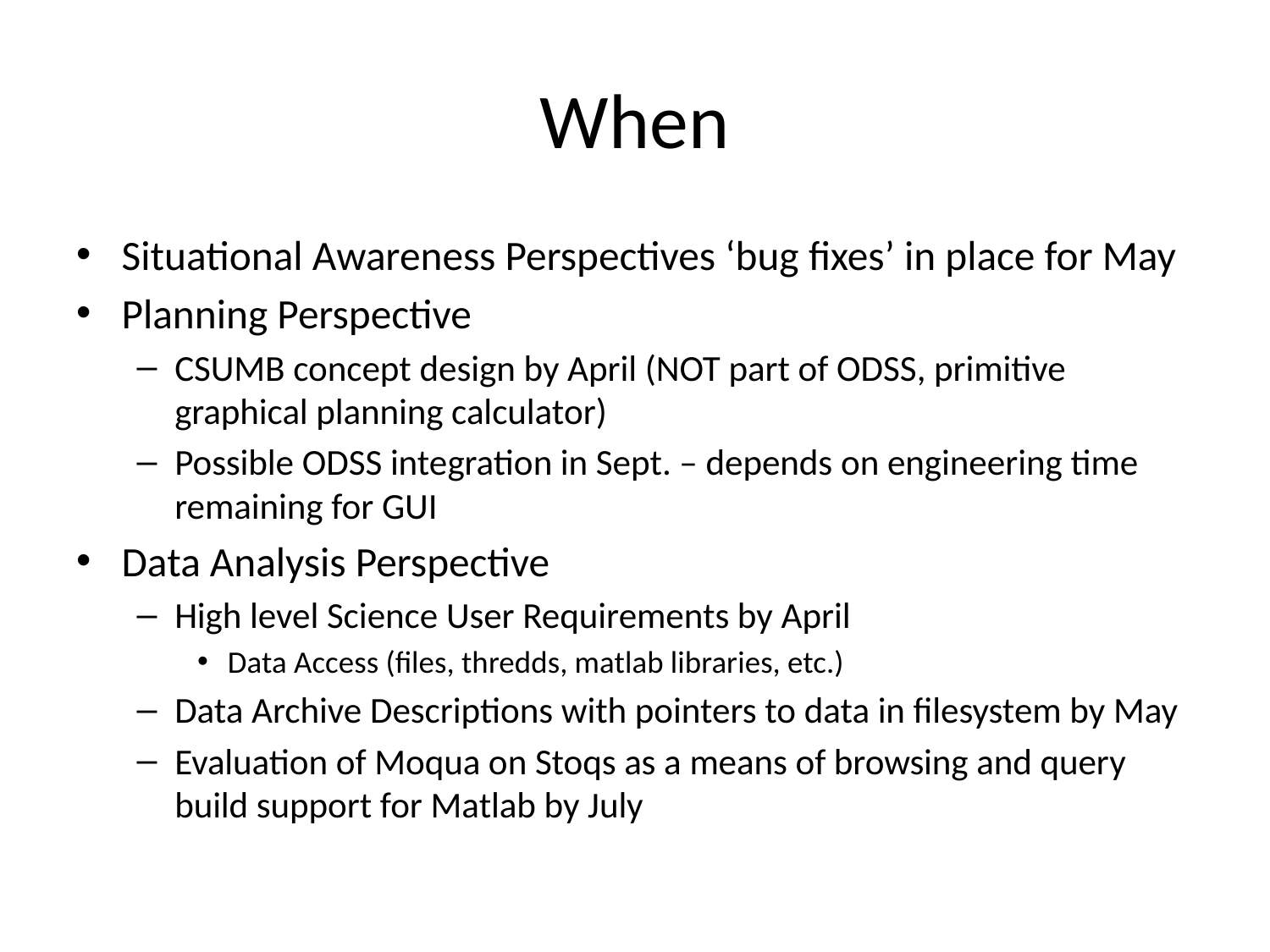

# When
Situational Awareness Perspectives ‘bug fixes’ in place for May
Planning Perspective
CSUMB concept design by April (NOT part of ODSS, primitive graphical planning calculator)
Possible ODSS integration in Sept. – depends on engineering time remaining for GUI
Data Analysis Perspective
High level Science User Requirements by April
Data Access (files, thredds, matlab libraries, etc.)
Data Archive Descriptions with pointers to data in filesystem by May
Evaluation of Moqua on Stoqs as a means of browsing and query build support for Matlab by July